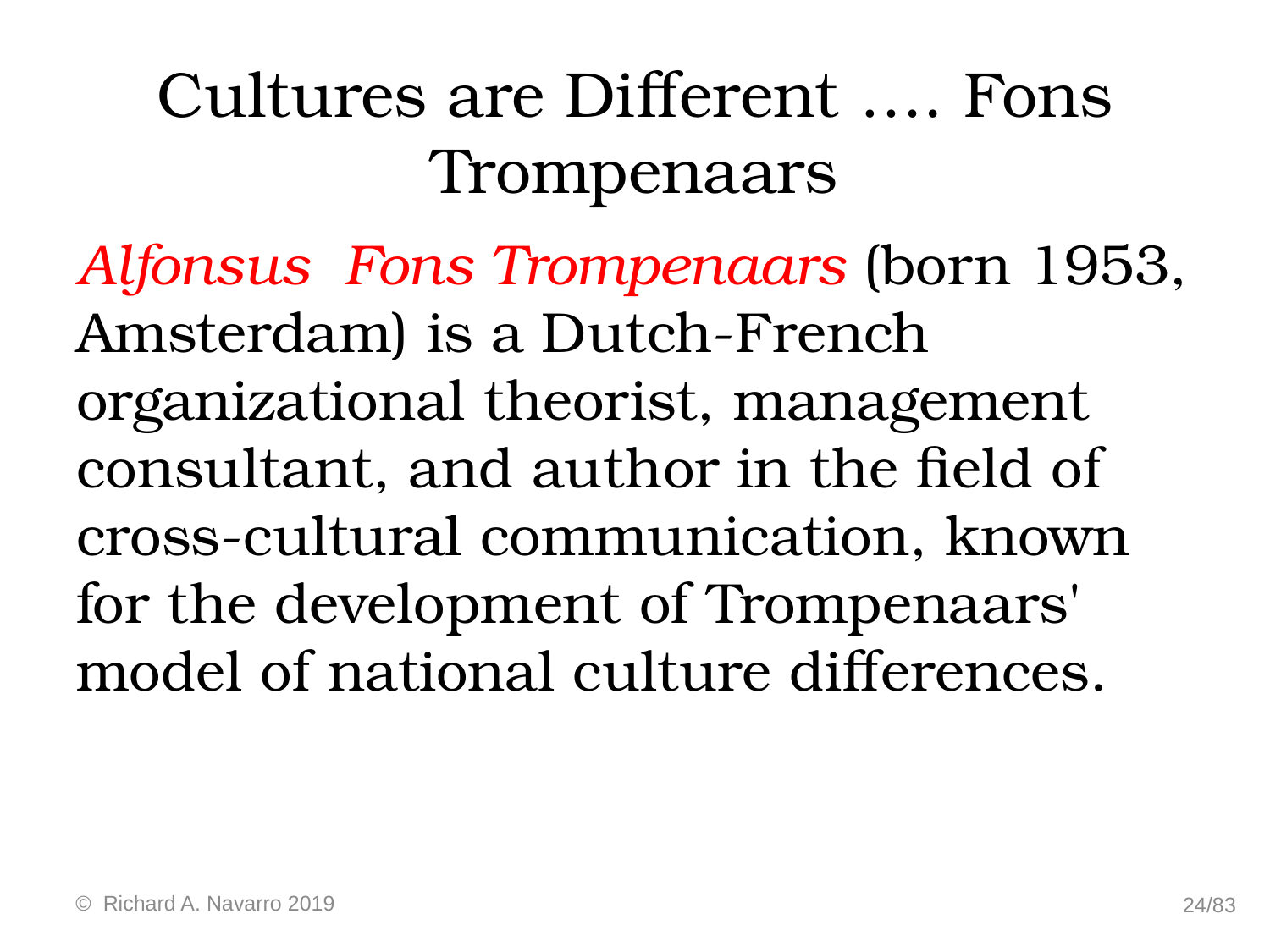

# Cultures are Different …. Fons Trompenaars
Alfonsus  Fons Trompenaars (born 1953, Amsterdam) is a Dutch-French organizational theorist, management consultant, and author in the field of cross-cultural communication, known for the development of Trompenaars' model of national culture differences.
©  Richard A. Navarro 2019
24/83